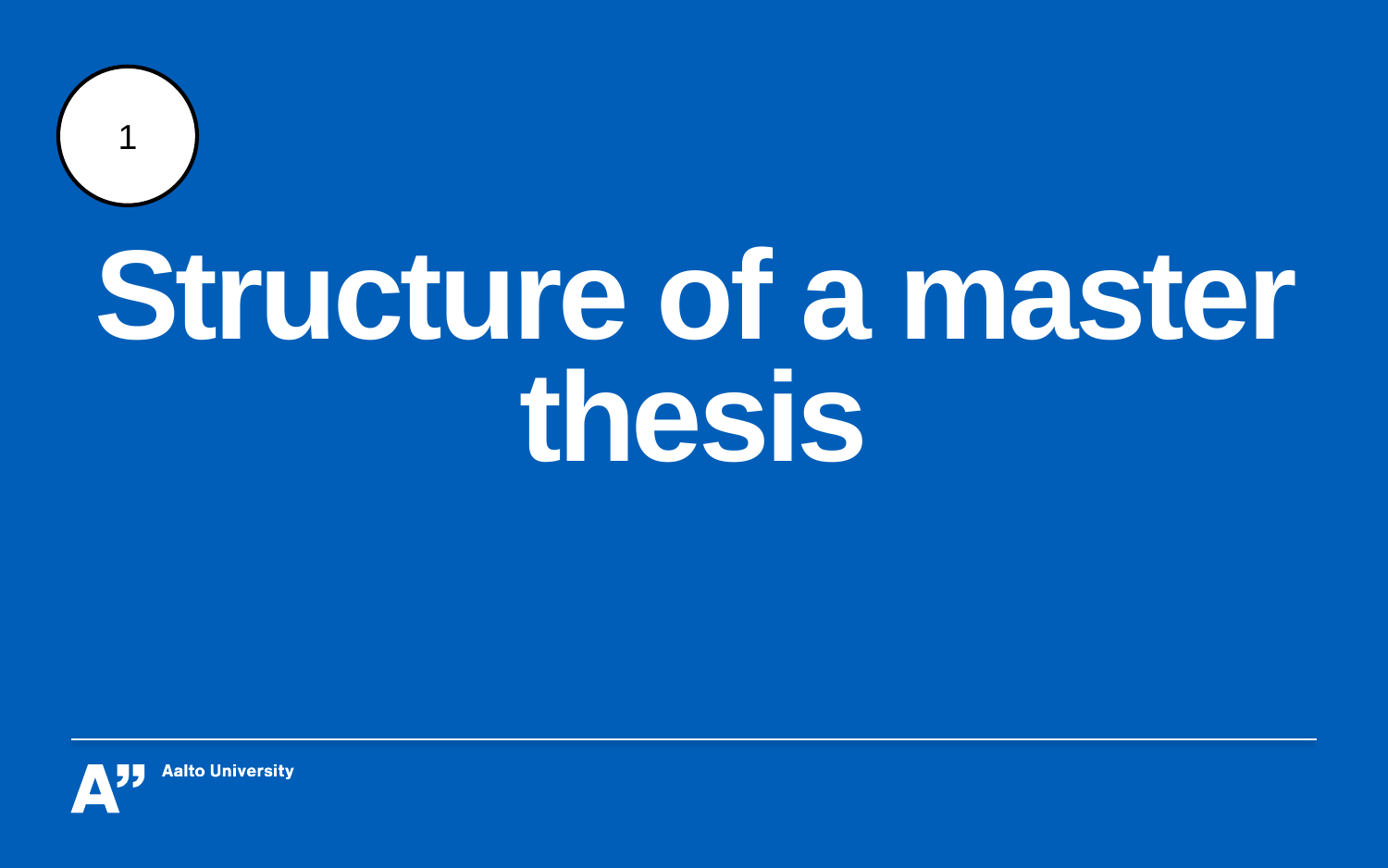

1
# Structure of a master thesis